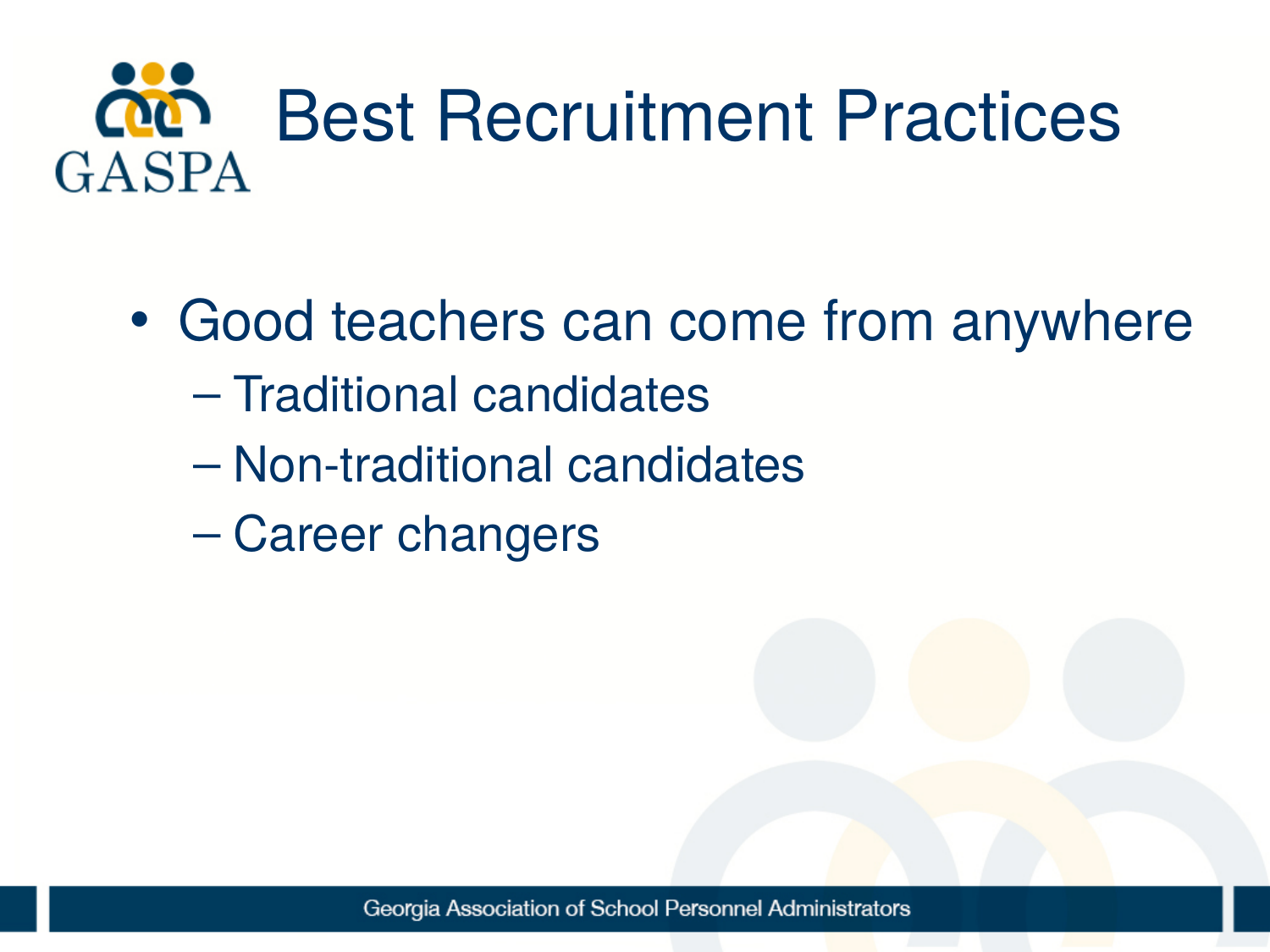

# Best Recruitment Practices
Good teachers can come from anywhere
Traditional candidates
Non-traditional candidates
Career changers